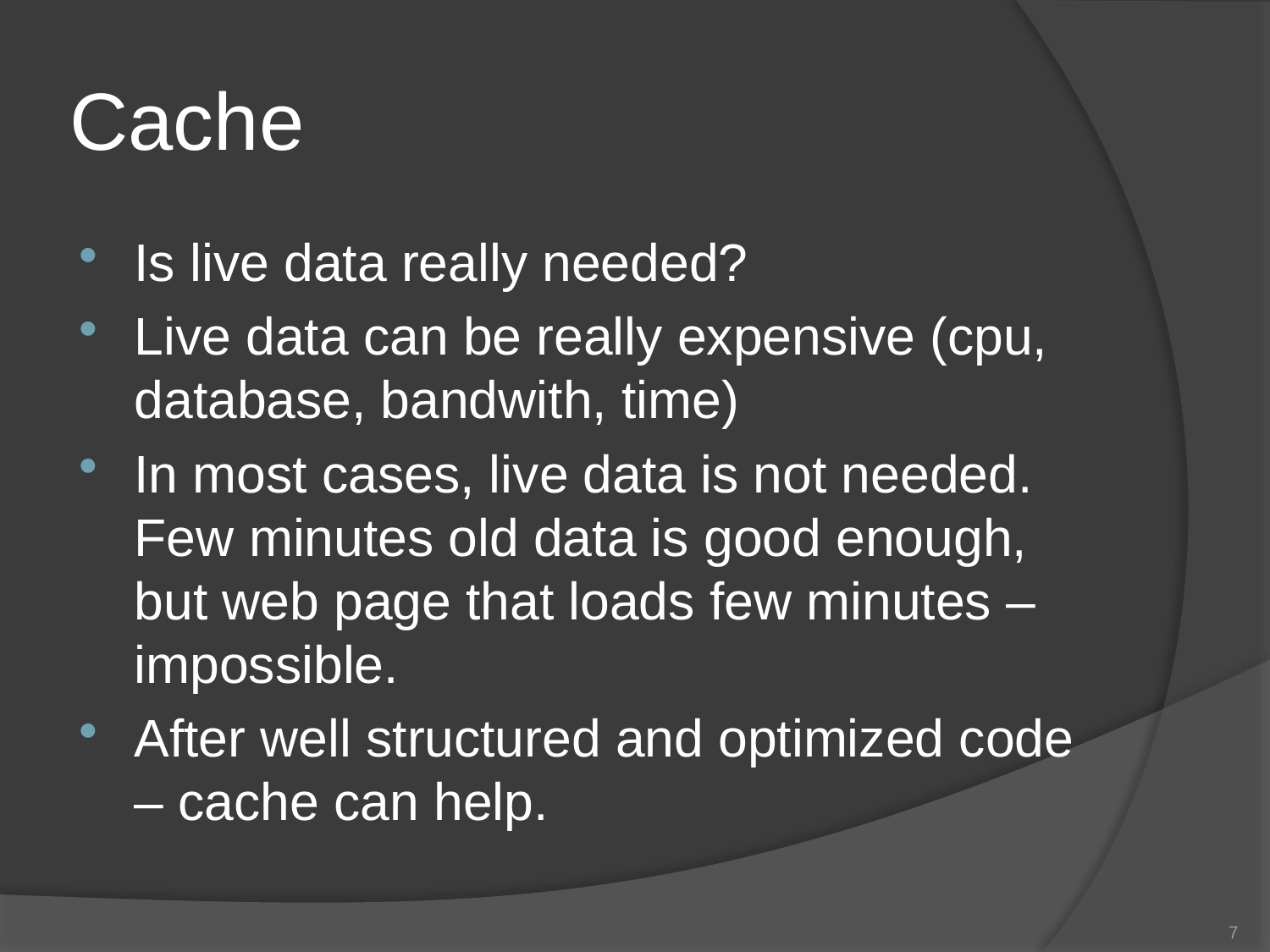

# Cache
Is live data really needed?
Live data can be really expensive (cpu, database, bandwith, time)
In most cases, live data is not needed. Few minutes old data is good enough, but web page that loads few minutes – impossible.
After well structured and optimized code – cache can help.
7